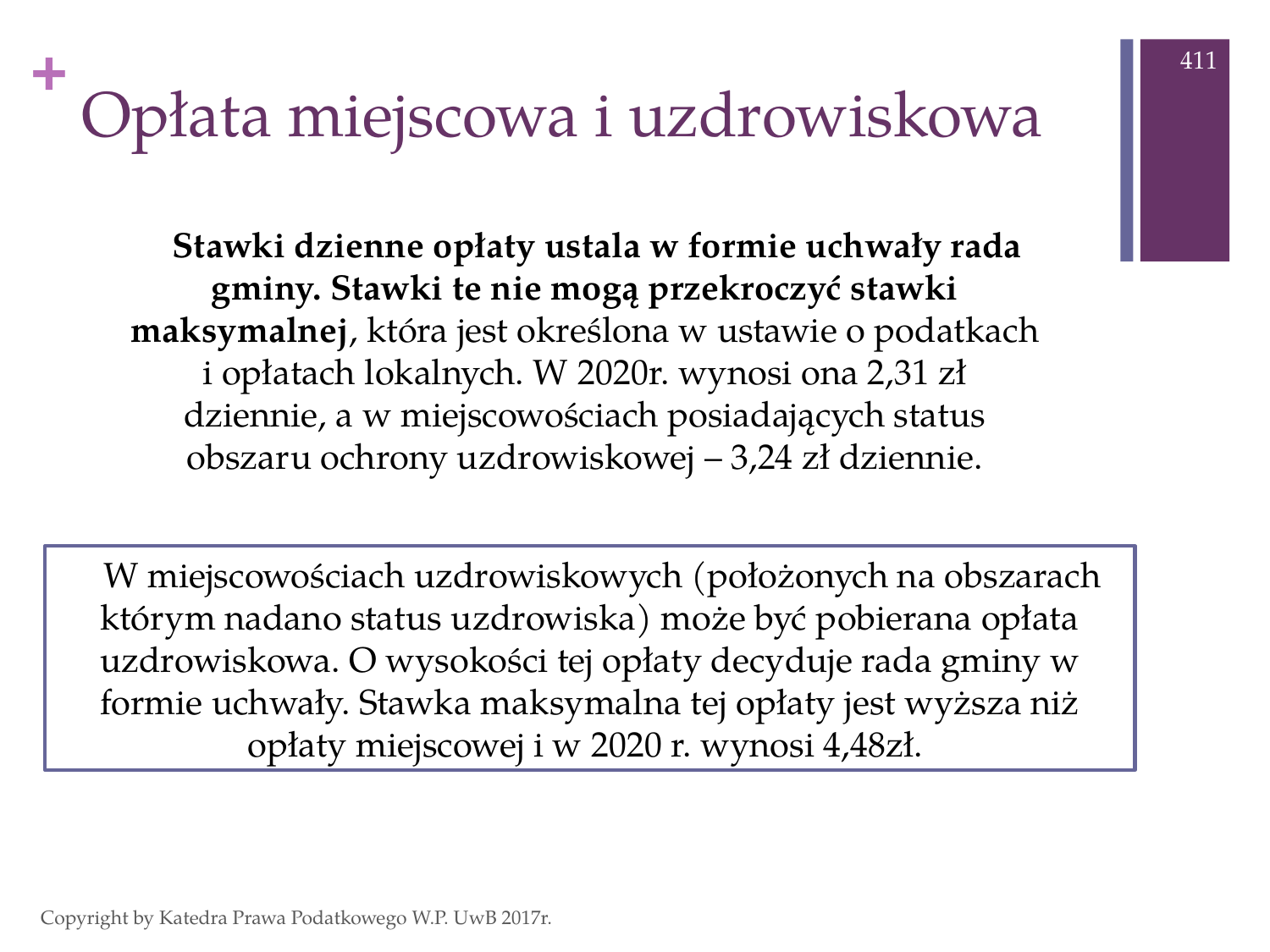

411
# Opłata miejscowa i uzdrowiskowa
Stawki dzienne opłaty ustala w formie uchwały rada gminy. Stawki te nie mogą przekroczyć stawki maksymalnej, która jest określona w ustawie o podatkach i opłatach lokalnych. W 2020r. wynosi ona 2,31 zł dziennie, a w miejscowościach posiadających status obszaru ochrony uzdrowiskowej – 3,24 zł dziennie.
W miejscowościach uzdrowiskowych (położonych na obszarach którym nadano status uzdrowiska) może być pobierana opłata uzdrowiskowa. O wysokości tej opłaty decyduje rada gminy w formie uchwały. Stawka maksymalna tej opłaty jest wyższa niż opłaty miejscowej i w 2020 r. wynosi 4,48zł.
Copyright by Katedra Prawa Podatkowego W.P. UwB 2017r.